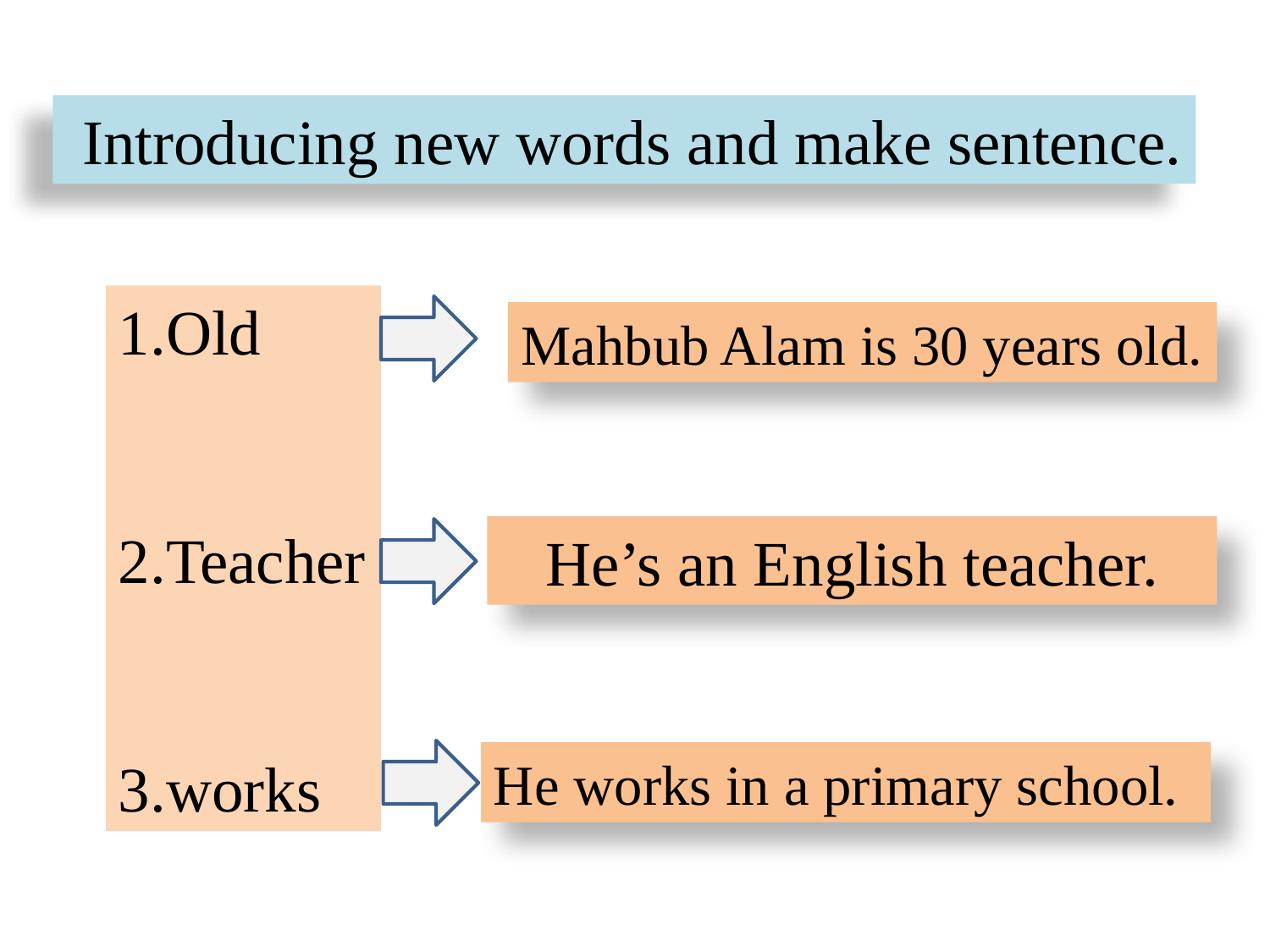

Introducing new words and make sentence.
1.Old

2.Teacher

3.works

Mahbub Alam is 30 years old.
He’s an English teacher.

He works in a primary school.